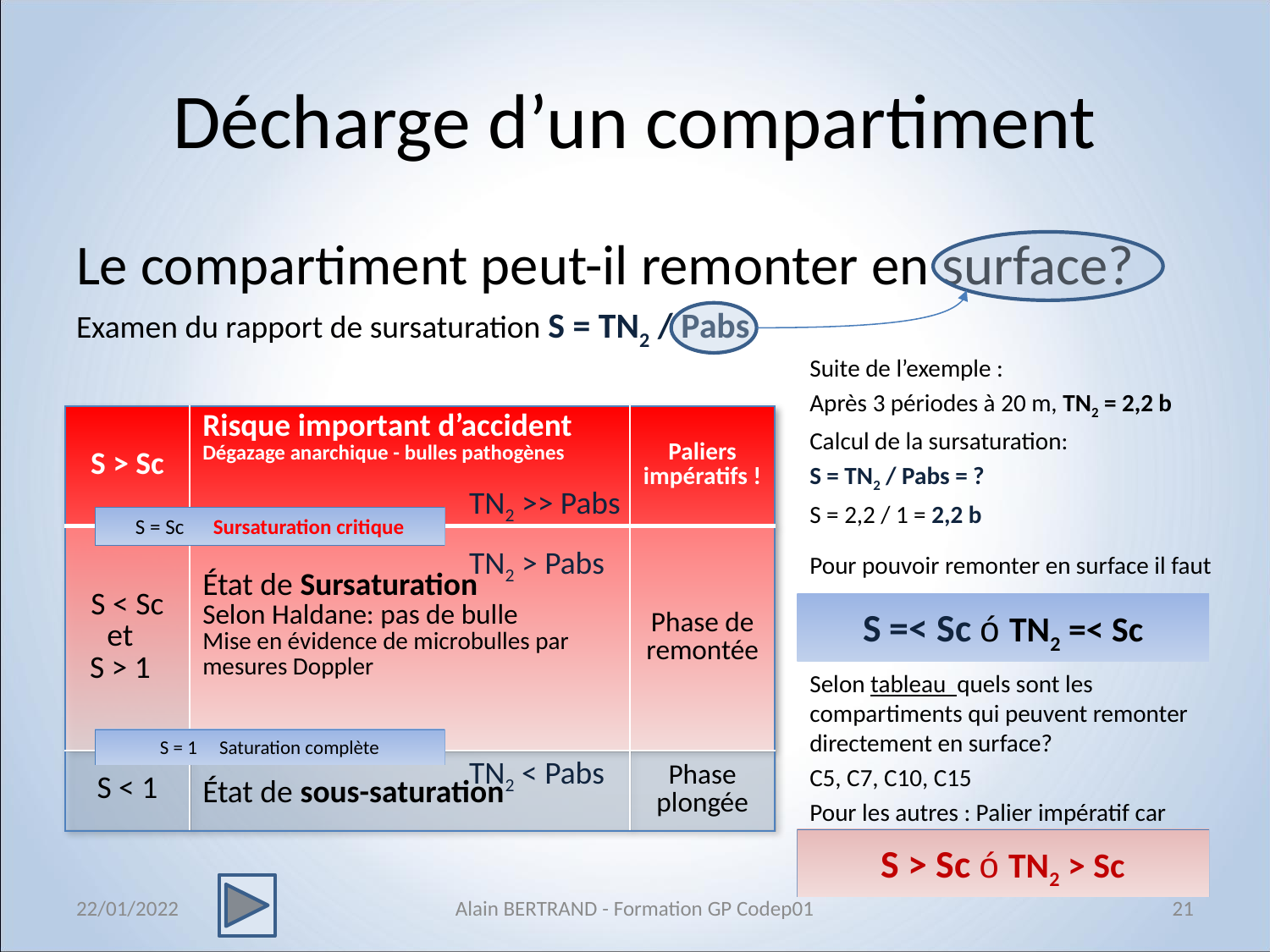

# Décharge d’un compartiment
Le compartiment peut-il remonter en surface?
Examen du rapport de sursaturation S = TN2 / Pabs

Suite de l’exemple :
Après 3 périodes à 20 m, TN2 = 2,2 b
Calcul de la sursaturation:
S = TN2 / Pabs = ?
S = 2,2 / 1 = 2,2 b
Pour pouvoir remonter en surface il faut
TN2 / Pabs  = <  Sc
Selon tableau  quels sont les compartiments qui peuvent remonter directement en surface?
C5, C7, C10, C15
Pour les autres : Palier impératif car

| S > Sc | Risque important d’accident Dégazage anarchique - bulles pathogènes | Paliers impératifs ! |
| --- | --- | --- |
| S < Sc et S > 1 | État de Sursaturation Selon Haldane: pas de bulle Mise en évidence de microbulles par mesures Doppler | Phase de remontée |
| S < 1 | État de sous-saturation | Phase plongée |
TN2 >> Pabs
S = Sc      Sursaturation critique
TN2 > Pabs
S =< Sc ó TN2 =< Sc
S = 1     Saturation complète
TN2 < Pabs
S > Sc ó TN2 > Sc

22/01/2022
Alain BERTRAND - Formation GP Codep01
21